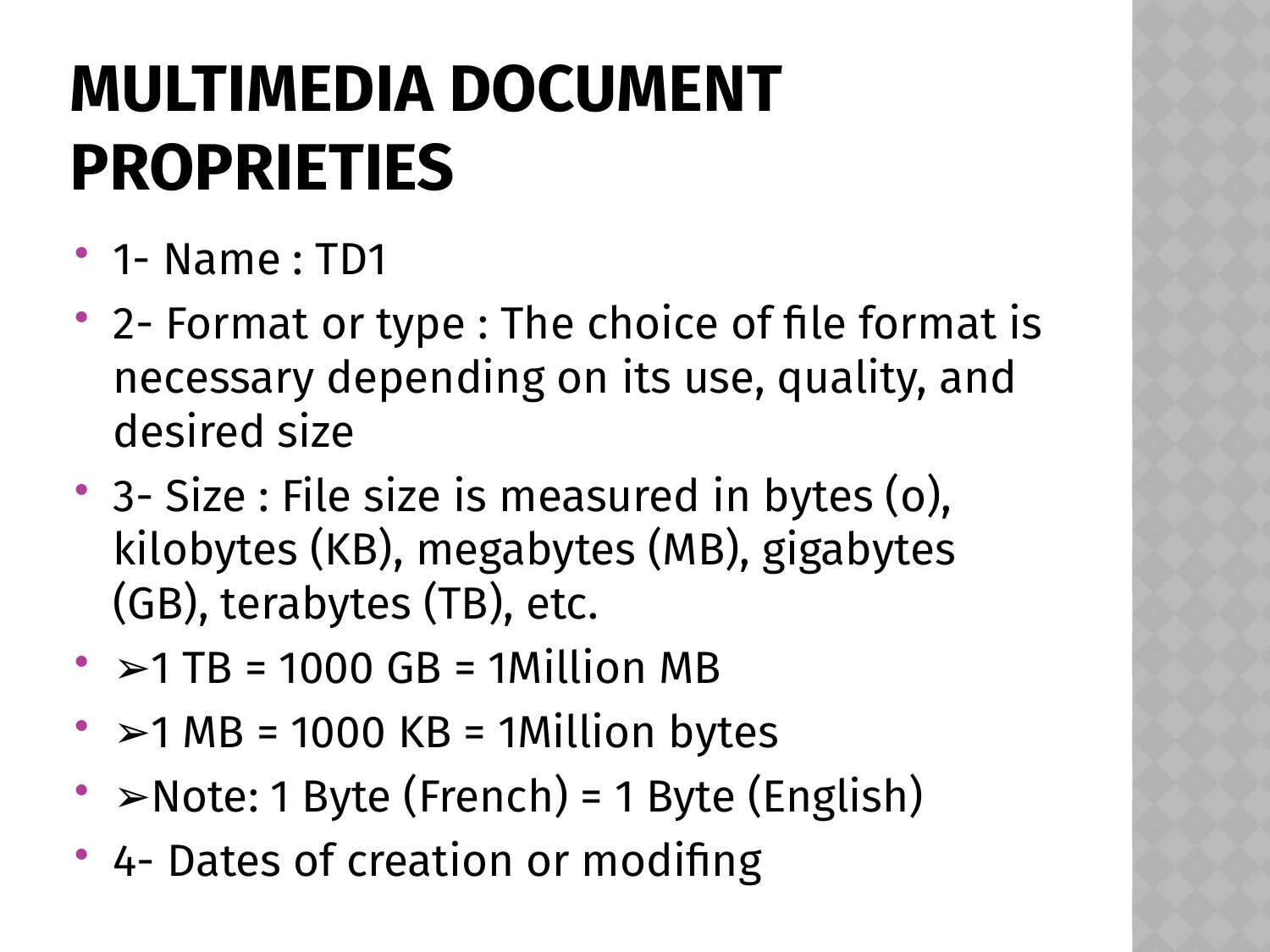

# Multimedia document proprieties
1- Name : TD1
2- Format or type : The choice of file format is necessary depending on its use, quality, and desired size
3- Size : File size is measured in bytes (o), kilobytes (KB), megabytes (MB), gigabytes (GB), terabytes (TB), etc.
➢1 TB = 1000 GB = 1Million MB
➢1 MB = 1000 KB = 1Million bytes
➢Note: 1 Byte (French) = 1 Byte (English)
4- Dates of creation or modifing